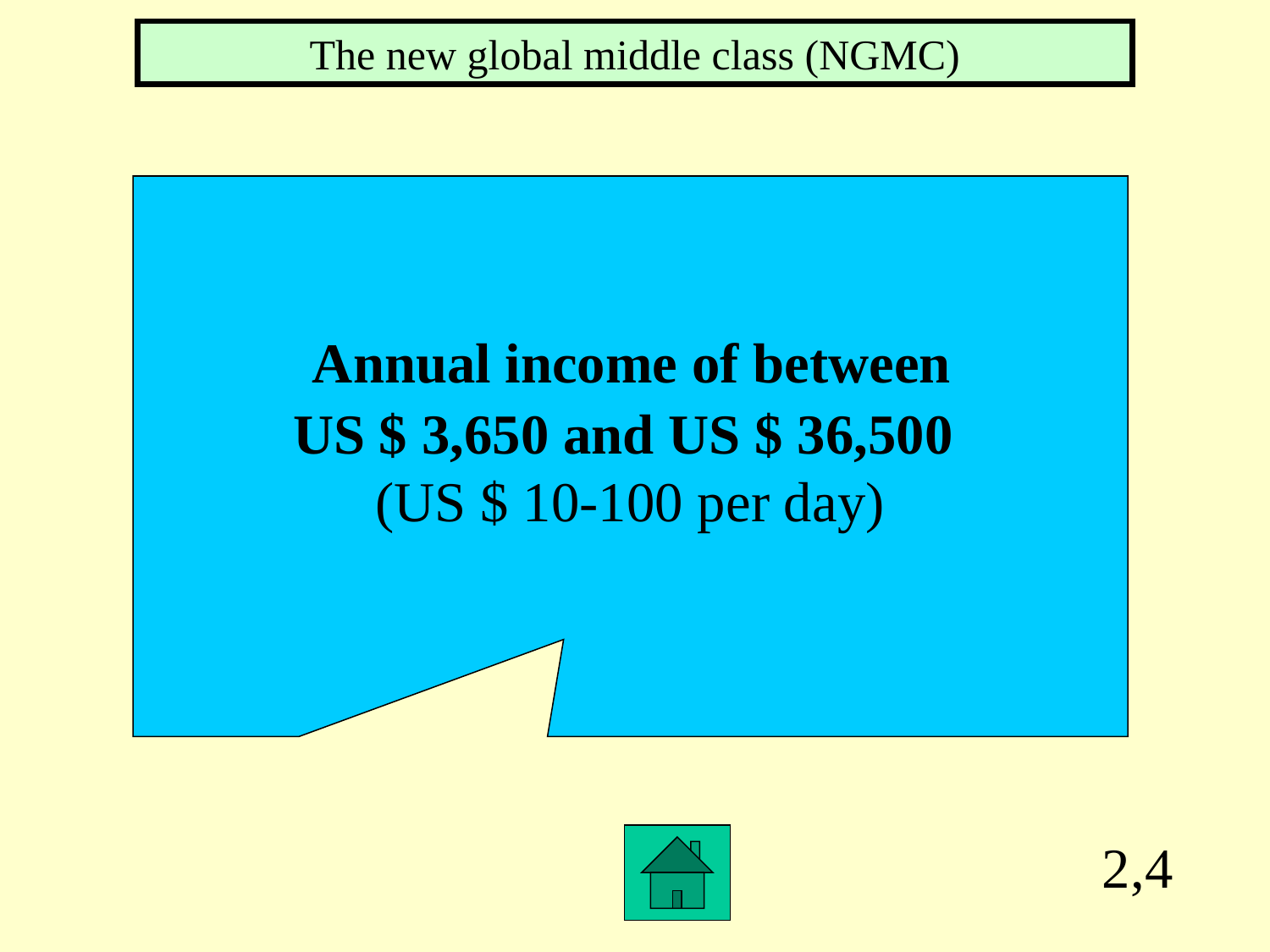

The new global middle class (NGMC)
 Annual income of between
US $ 3,650 and US $ 36,500
(US $ 10-100 per day)

2,4